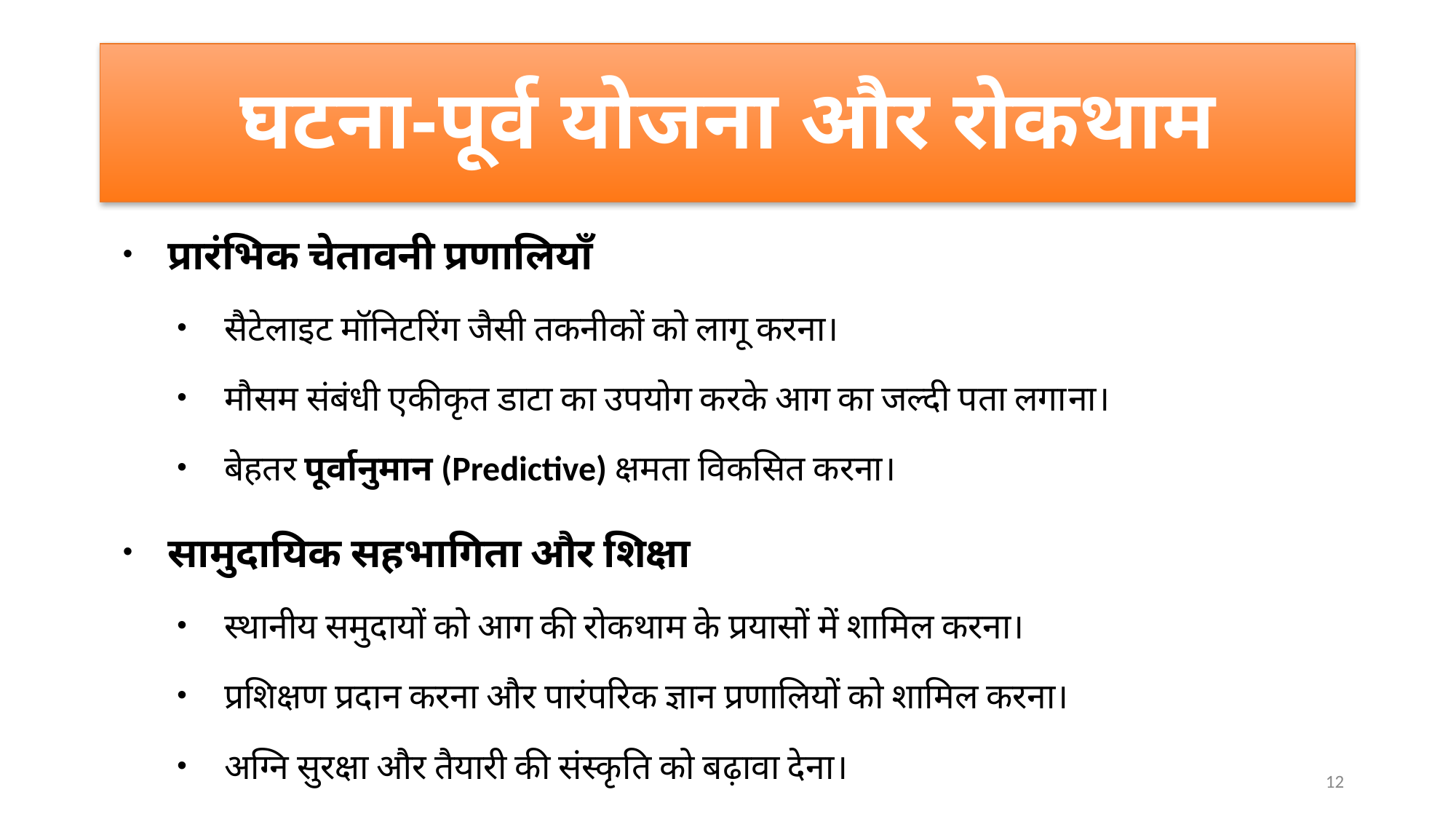

# घटना-पूर्व योजना और रोकथाम
प्रारंभिक चेतावनी प्रणालियाँ
सैटेलाइट मॉनिटरिंग जैसी तकनीकों को लागू करना।
मौसम संबंधी एकीकृत डाटा का उपयोग करके आग का जल्दी पता लगाना।
बेहतर पूर्वानुमान (Predictive) क्षमता विकसित करना।
सामुदायिक सहभागिता और शिक्षा
स्थानीय समुदायों को आग की रोकथाम के प्रयासों में शामिल करना।
प्रशिक्षण प्रदान करना और पारंपरिक ज्ञान प्रणालियों को शामिल करना।
अग्नि सुरक्षा और तैयारी की संस्कृति को बढ़ावा देना।

12